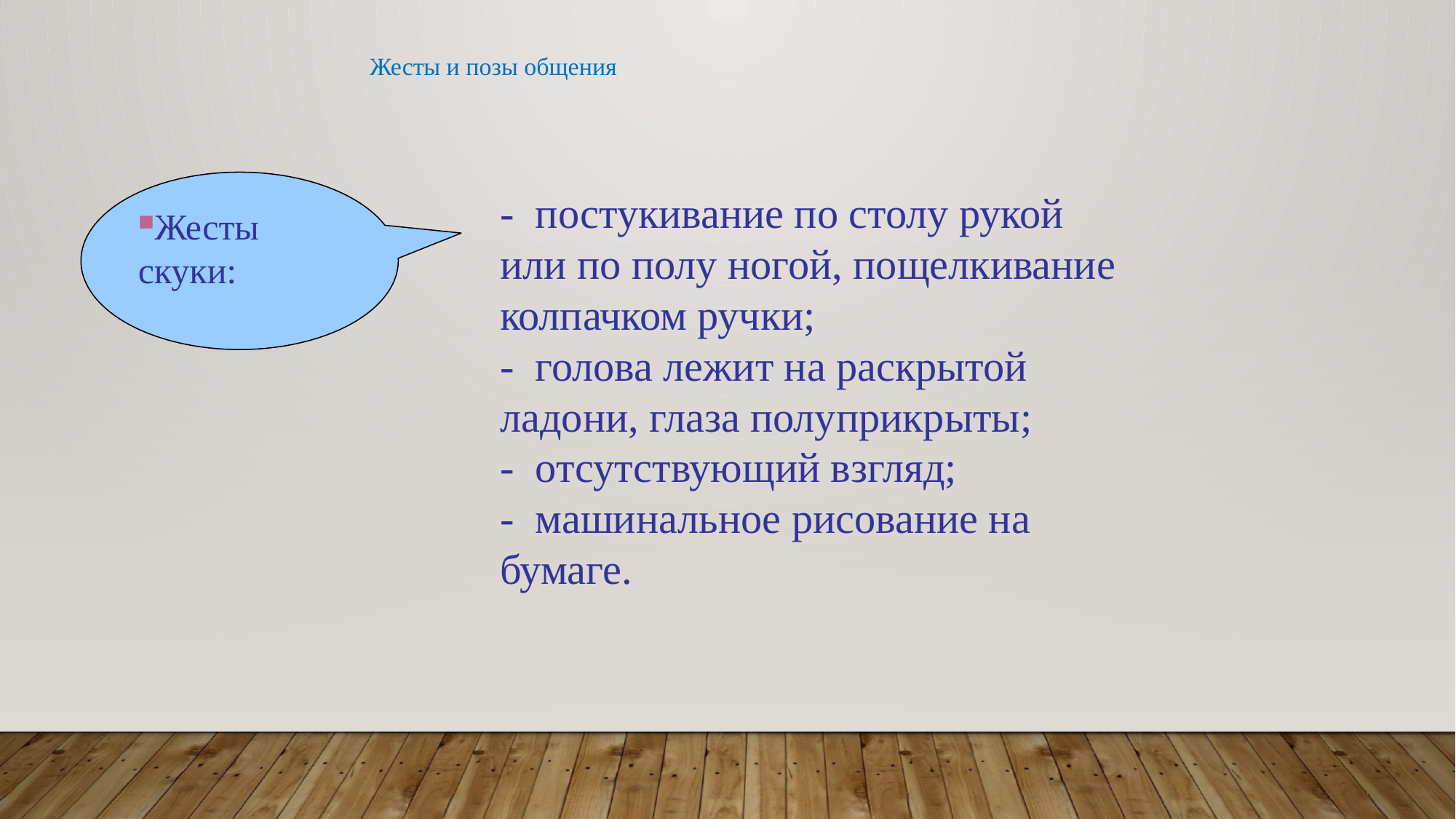

Жесты и позы общения
Жесты скуки:
-  постукивание по столу рукой или по полу ногой, пощелкивание колпачком ручки;
-  голова лежит на раскрытой ладони, глаза полуприкрыты;
-  отсутствующий взгляд;
-  машинальное рисование на бумаге.